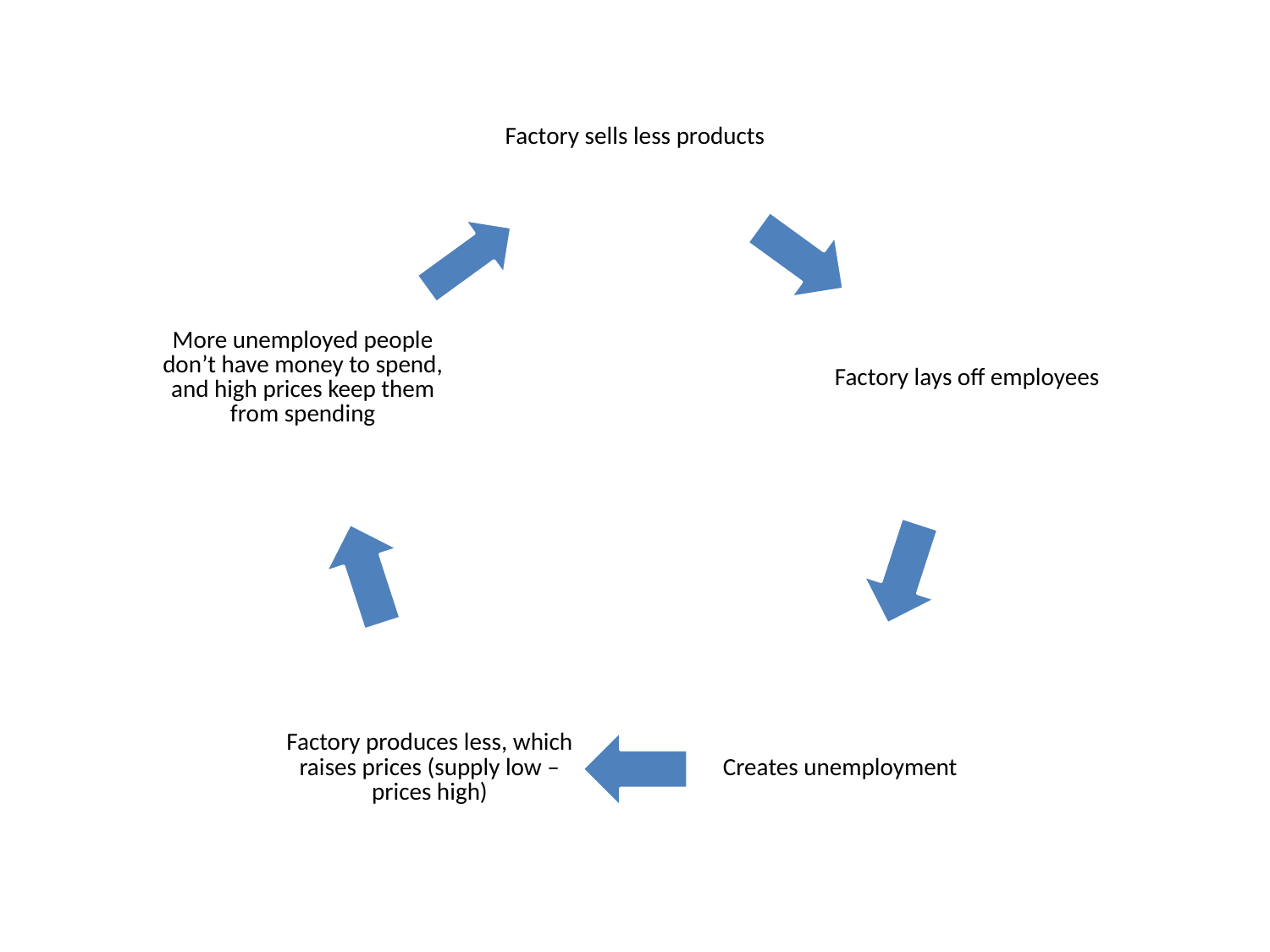

Factory sells less products
Factory lays off employees
Creates unemployment
Factory produces less, which raises prices (supply low – prices high)
More unemployed people don’t have money to spend, and high prices keep them from spending
#